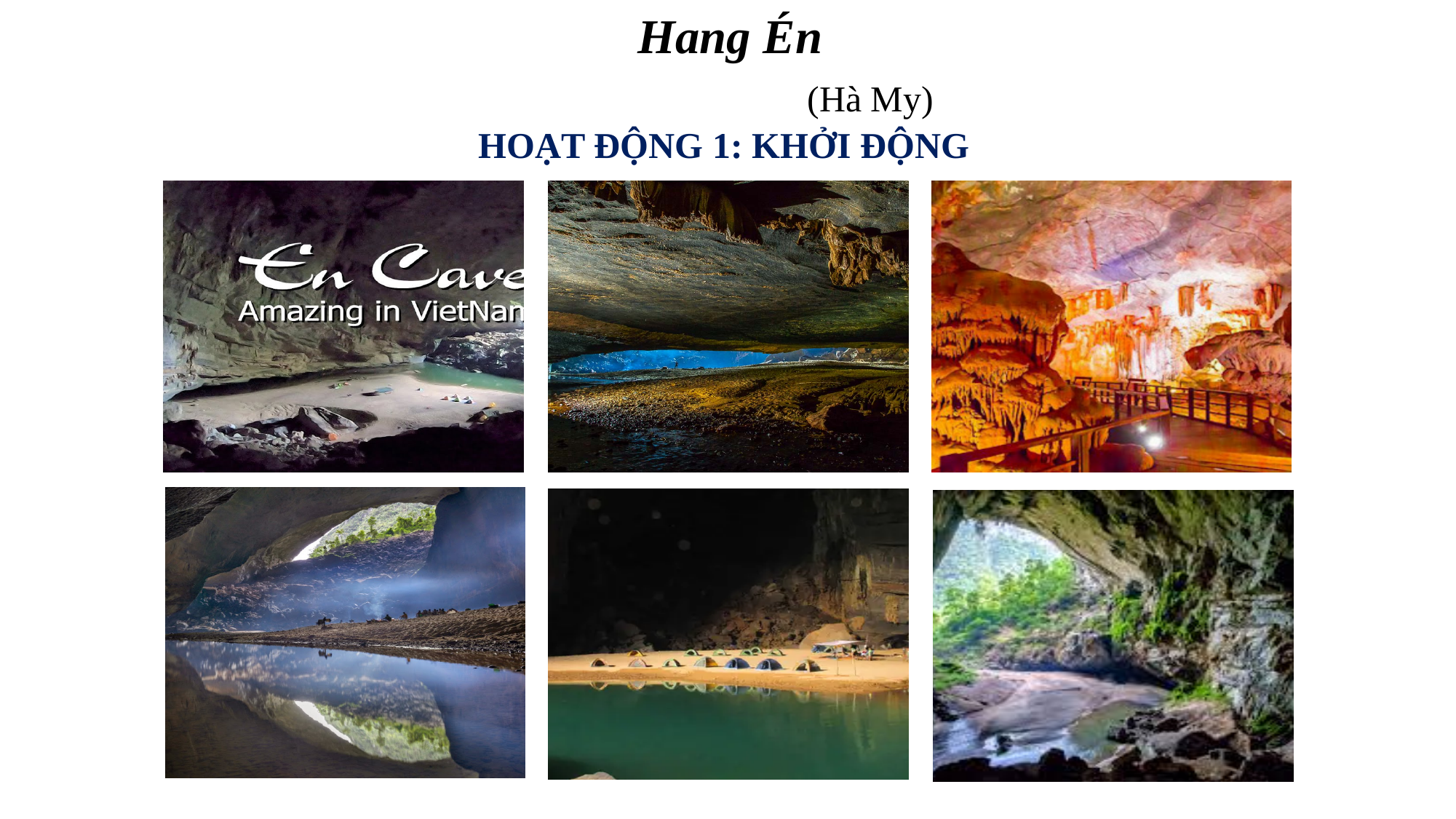

Hang Én
                        (Hà My)
HOẠT ĐỘNG 1: KHỞI ĐỘNG